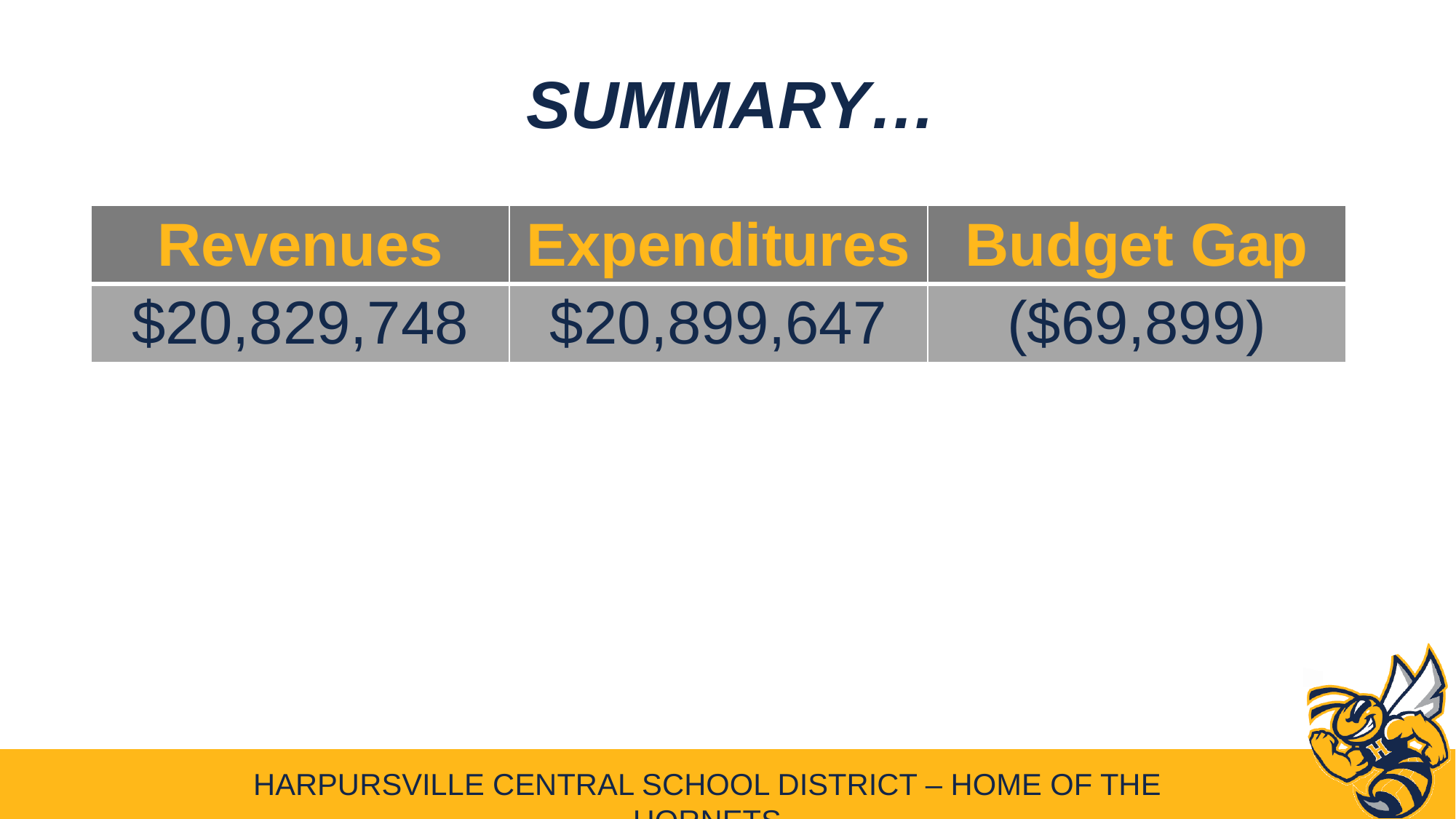

# SUMMARY…
| Revenues | Expenditures | Budget Gap |
| --- | --- | --- |
| $20,829,748 | $20,899,647 | ($69,899) |